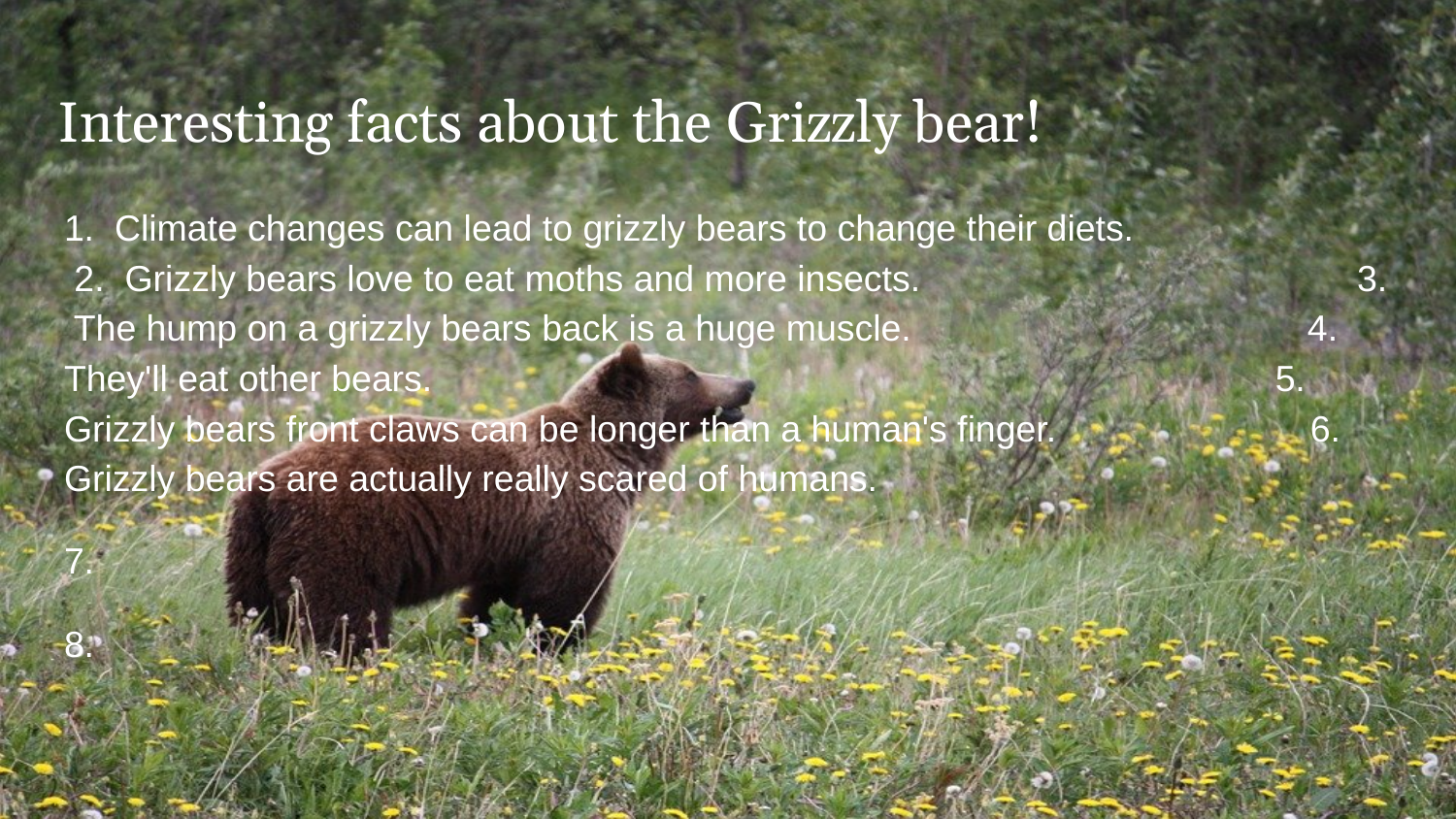

# Interesting facts about the Grizzly bear!
1.  Climate changes can lead to grizzly bears to change their diets.                           2.  Grizzly bears love to eat moths and more insects.                                           3.  The hump on a grizzly bears back is a huge muscle.                                       4.  They'll eat other bears.                                                                                   5.  Grizzly bears front claws can be longer than a human's finger.                         6.  Grizzly bears are actually really scared of humans.
7.
8.